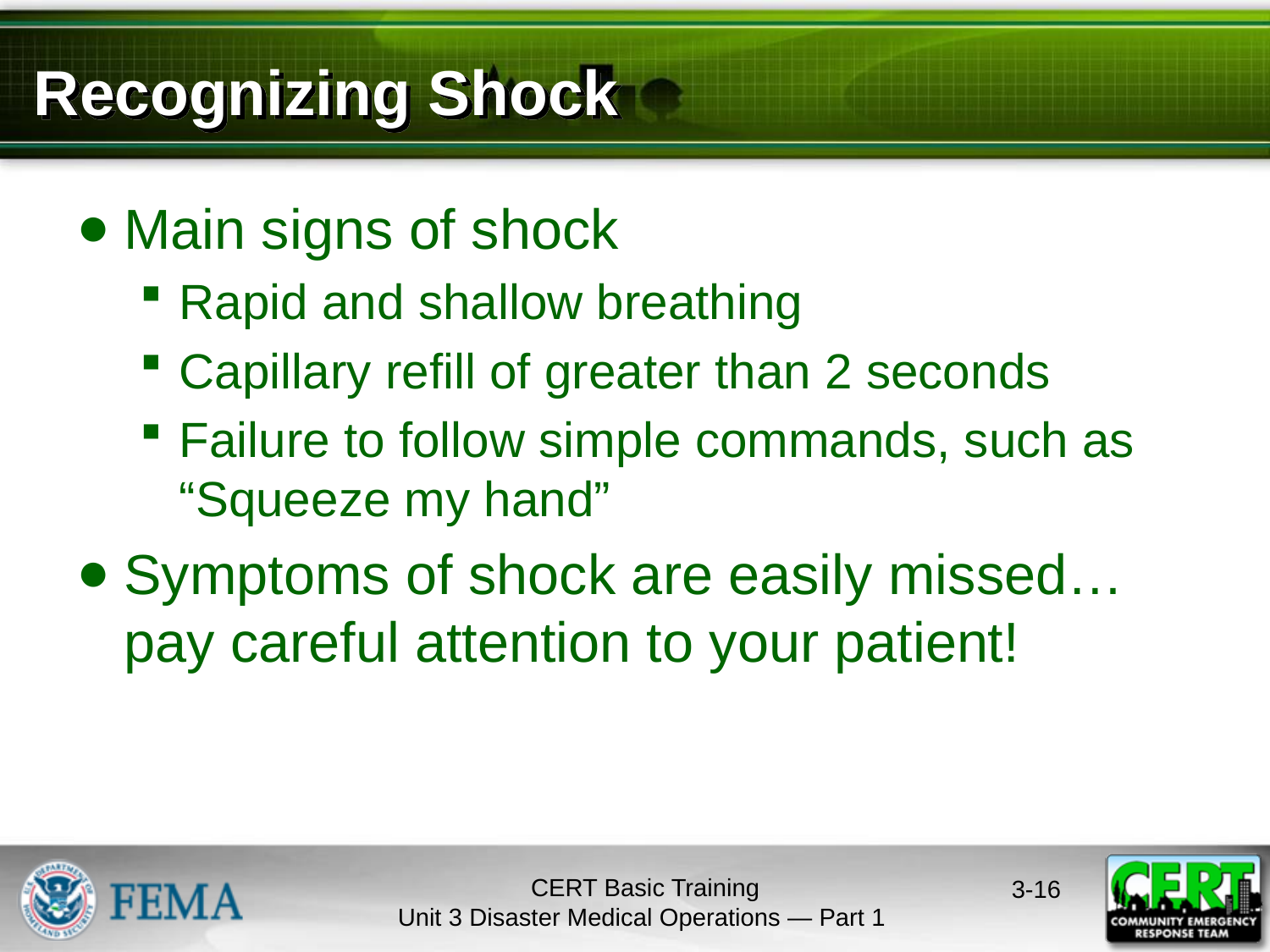

# Recognizing Shock
Main signs of shock
Rapid and shallow breathing
Capillary refill of greater than 2 seconds
Failure to follow simple commands, such as “Squeeze my hand”
Symptoms of shock are easily missed… pay careful attention to your patient!
CERT Basic Training
Unit 3 Disaster Medical Operations — Part 1
3-16